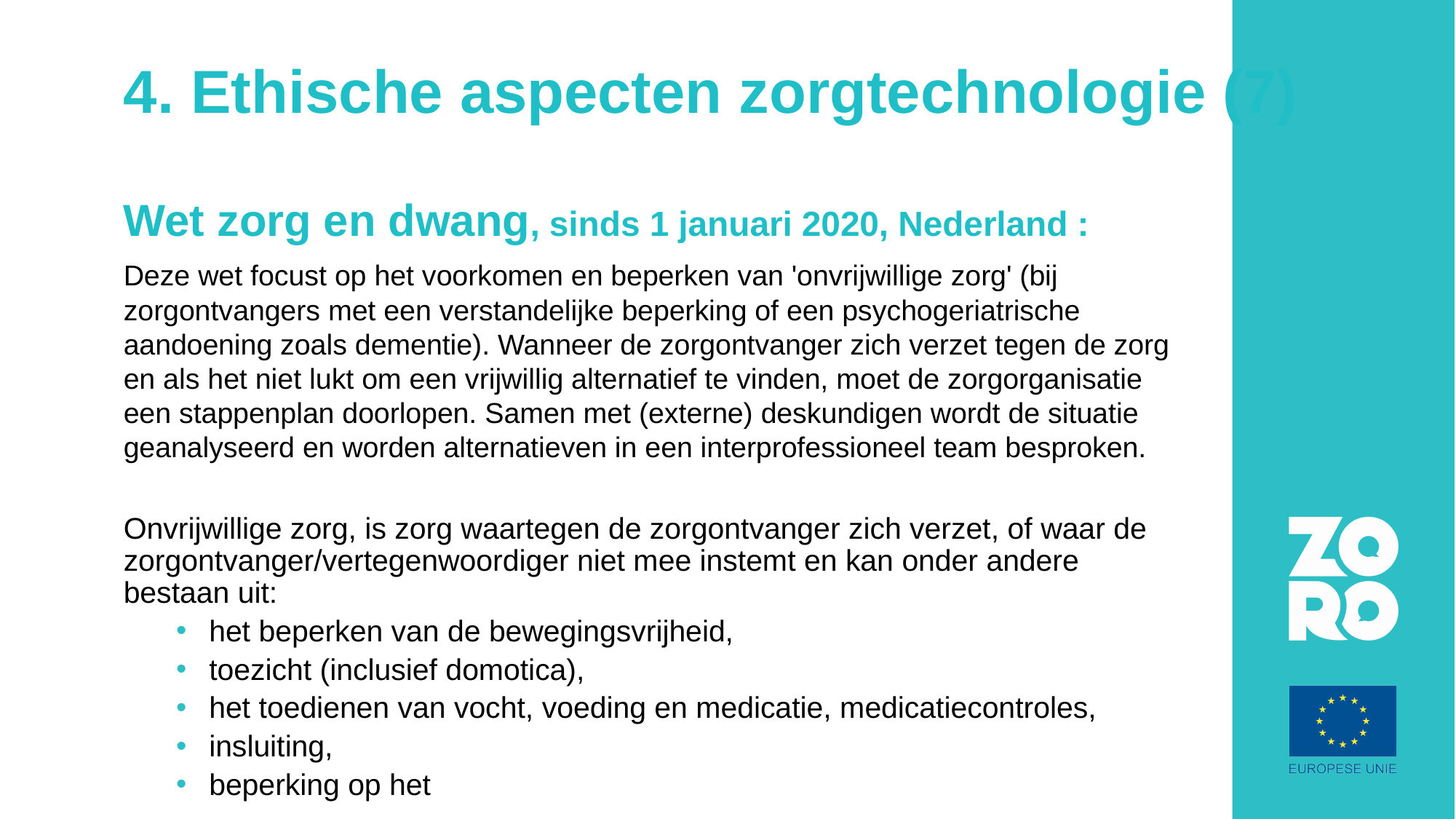

# 4. Ethische aspecten zorgtechnologie (7)
Wet zorg en dwang, sinds 1 januari 2020, Nederland :
Deze wet focust op het voorkomen en beperken van 'onvrijwillige zorg' (bij zorgontvangers met een verstandelijke beperking of een psychogeriatrische aandoening zoals dementie). Wanneer de zorgontvanger zich verzet tegen de zorg en als het niet lukt om een vrijwillig alternatief te vinden, moet de zorgorganisatie een stappenplan doorlopen. Samen met (externe) deskundigen wordt de situatie geanalyseerd en worden alternatieven in een interprofessioneel team besproken.
Onvrijwillige zorg, is zorg waartegen de zorgontvanger zich verzet, of waar de zorgontvanger/vertegenwoordiger niet mee instemt en kan onder andere bestaan uit:
het beperken van de bewegingsvrijheid,
toezicht (inclusief domotica),
het toedienen van vocht, voeding en medicatie, medicatiecontroles,
insluiting,
beperking op het ontvangen van bezoek.